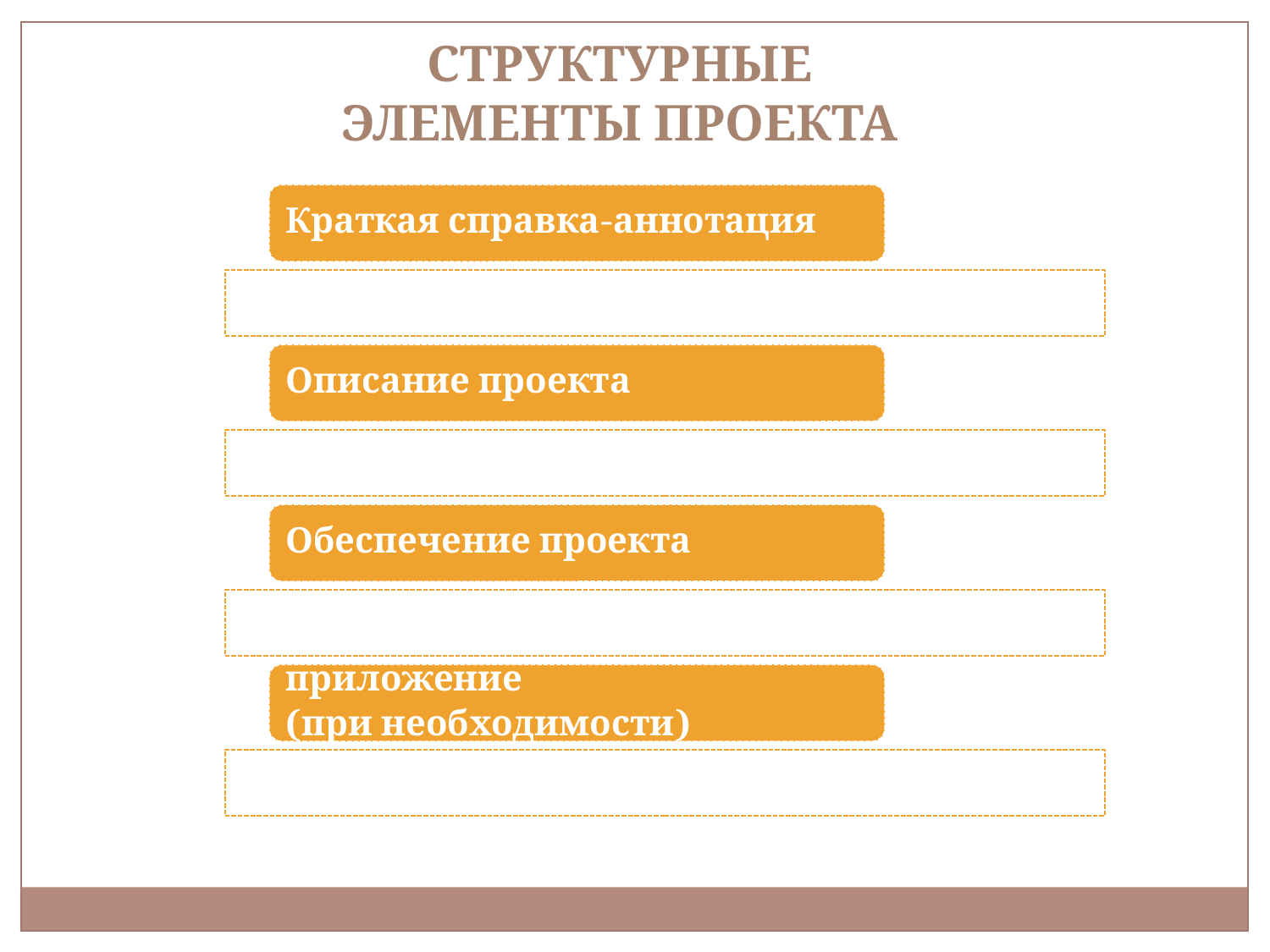

СТРУКТУРНЫЕ
ЭЛЕМЕНТЫ ПРОЕКТА
Краткая справка-аннотация
Описание проекта
Обеспечение проекта
приложение
(при необходимости)